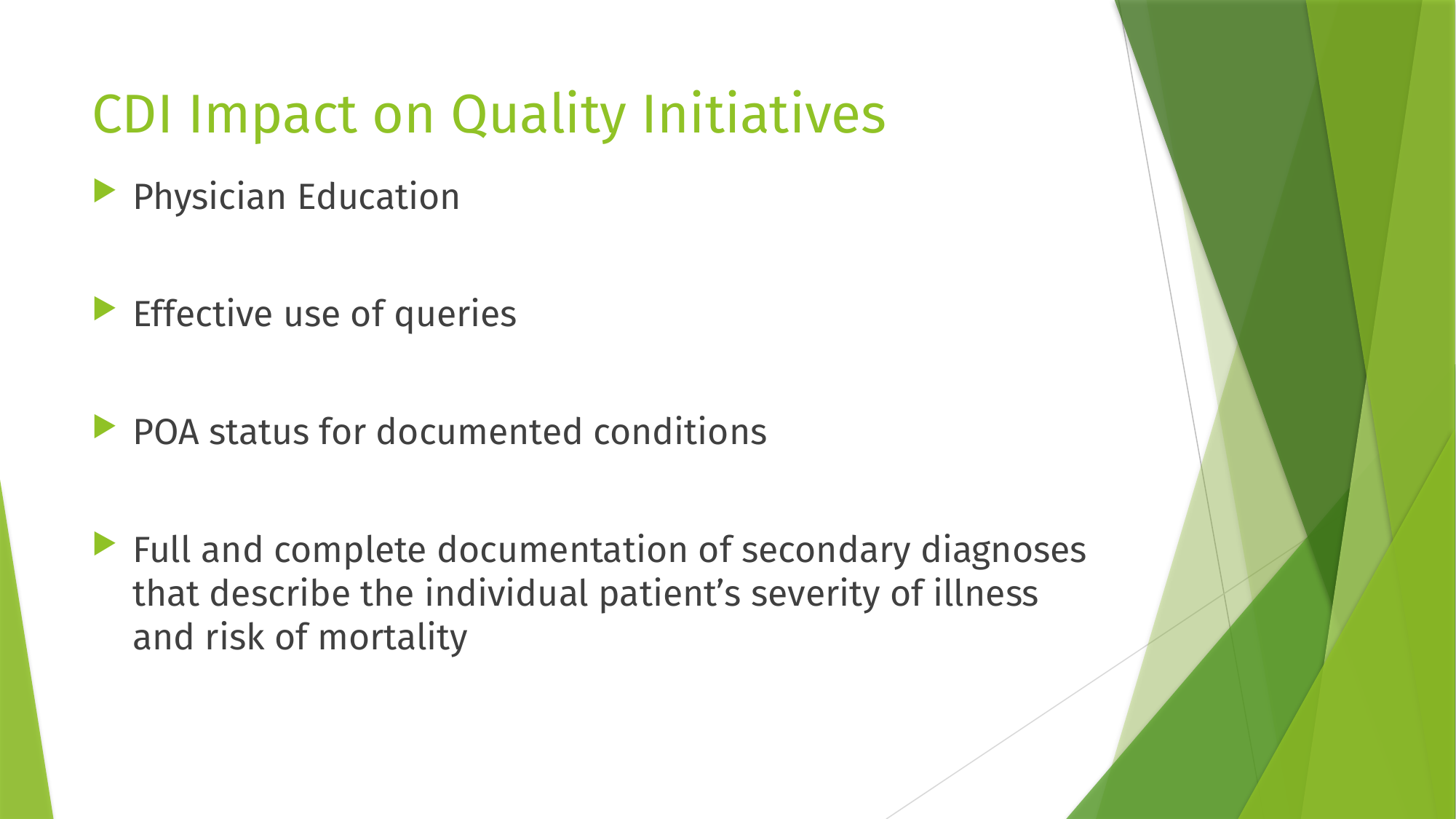

# CDI Impact on Quality Initiatives
Physician Education

Effective use of queries

POA status for documented conditions

Full and complete documentation of secondary diagnoses that describe the individual patient’s severity of illness and risk of mortality